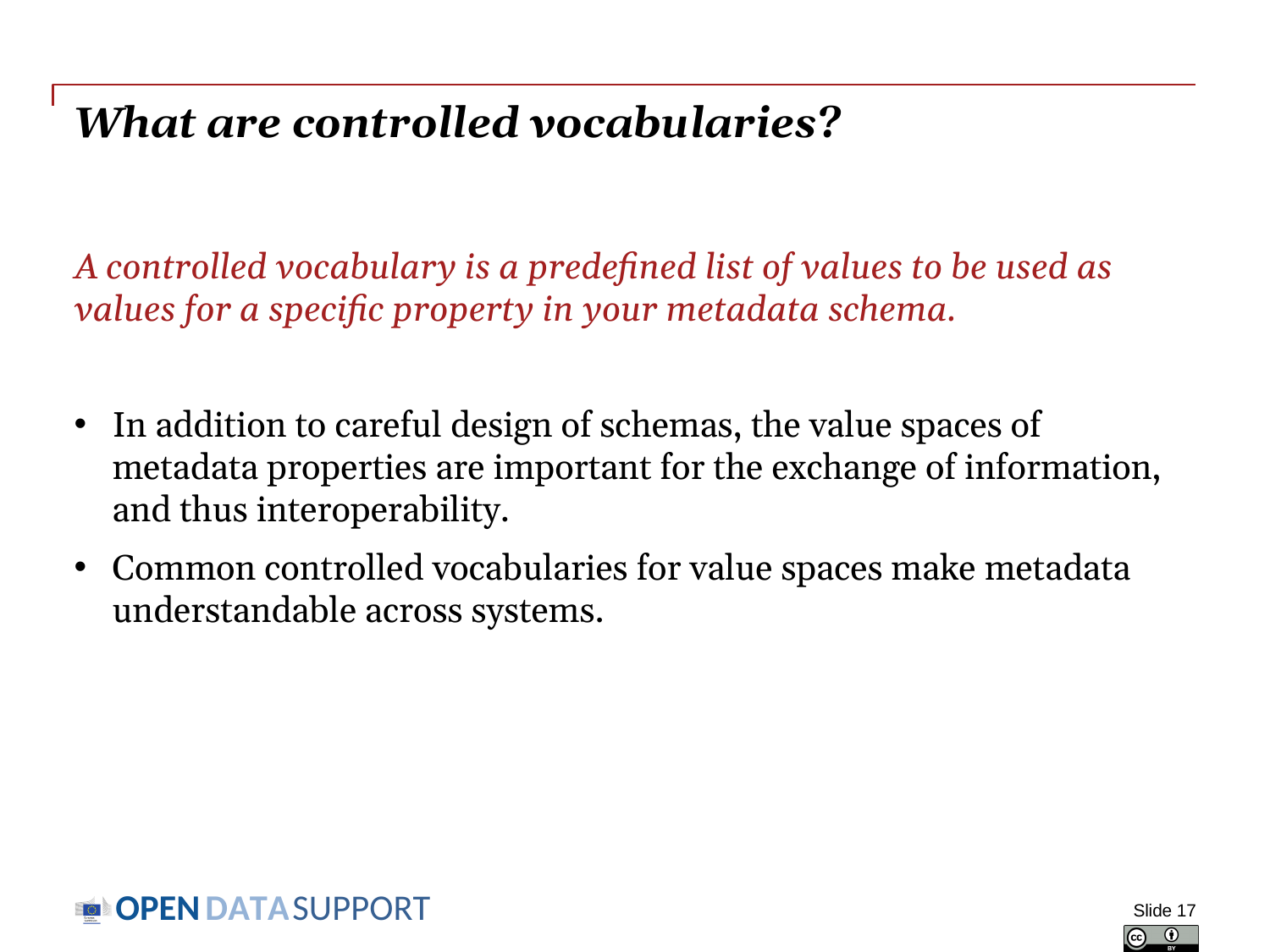

# What are controlled vocabularies?
A controlled vocabulary is a predefined list of values to be used as values for a specific property in your metadata schema.

In addition to careful design of schemas, the value spaces of metadata properties are important for the exchange of information, and thus interoperability.
Common controlled vocabularies for value spaces make metadata understandable across systems.

Slide 17